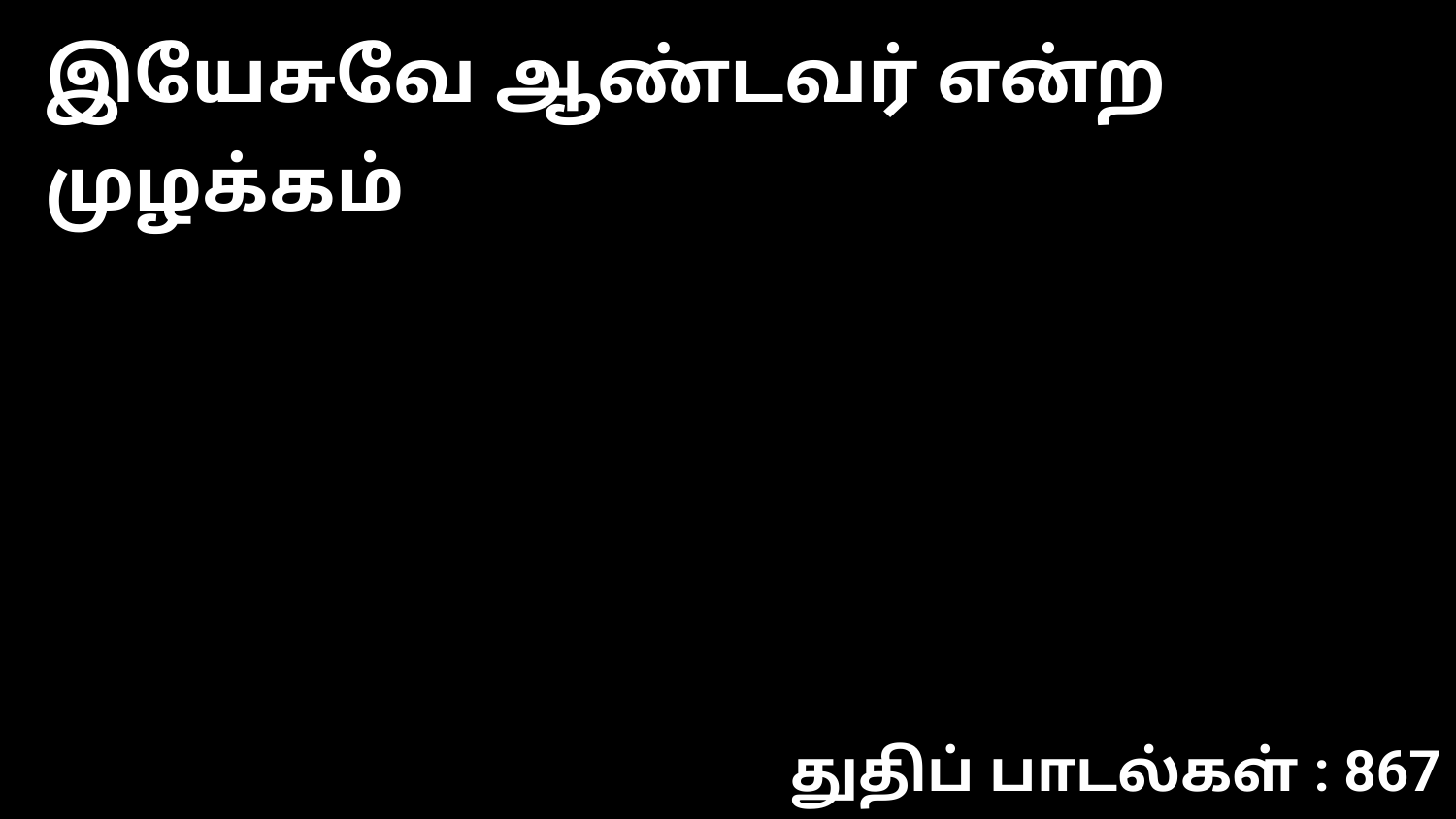

இயேசுவே ஆண்டவர் என்ற முழக்கம்
துதிப் பாடல்கள் : 867